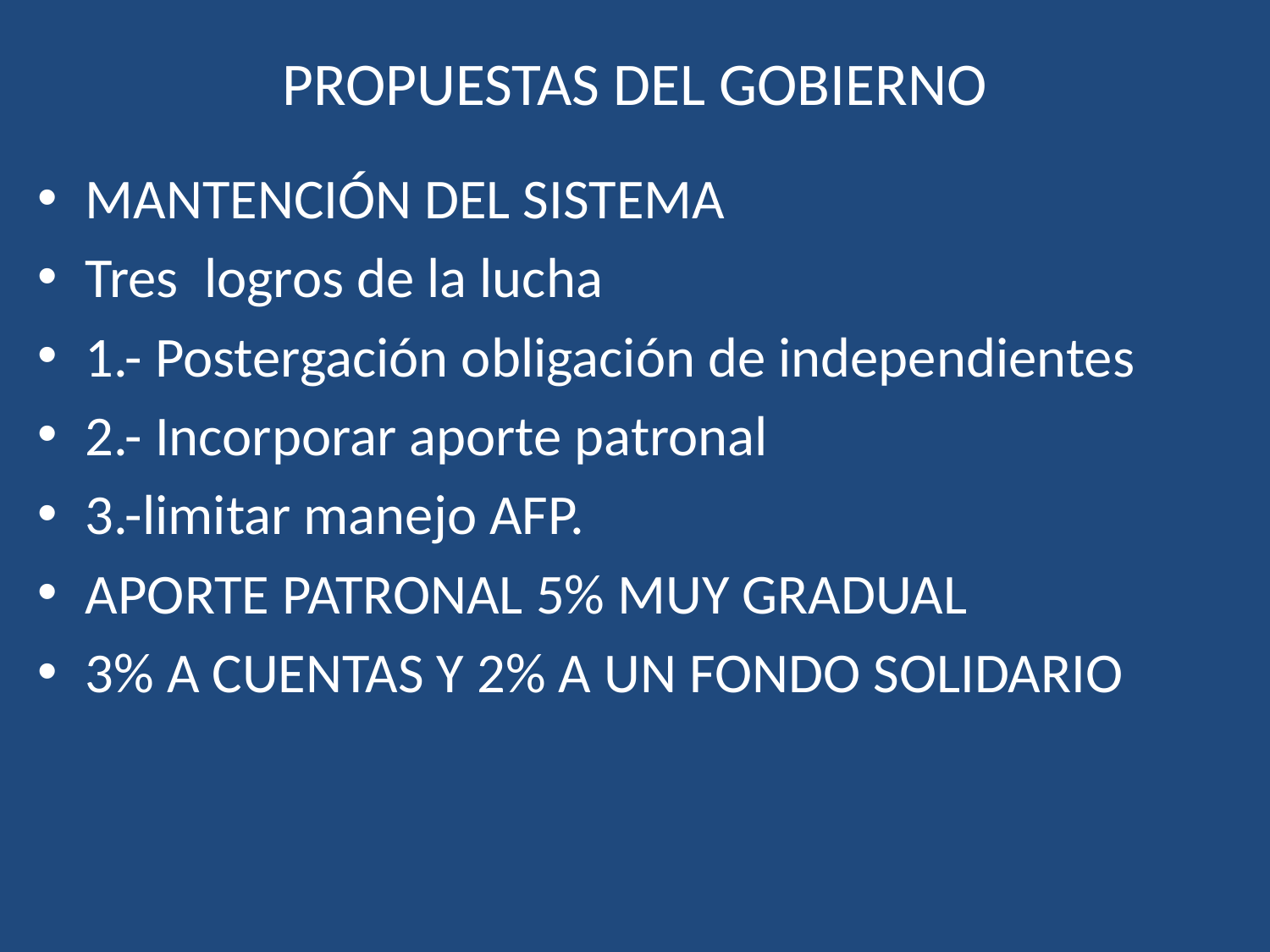

# PROPUESTAS DEL GOBIERNO
MANTENCIÓN DEL SISTEMA
Tres  logros de la lucha
1.- Postergación obligación de independientes
2.- Incorporar aporte patronal
3.-limitar manejo AFP.
APORTE PATRONAL 5% MUY GRADUAL
3% A CUENTAS Y 2% A UN FONDO SOLIDARIO